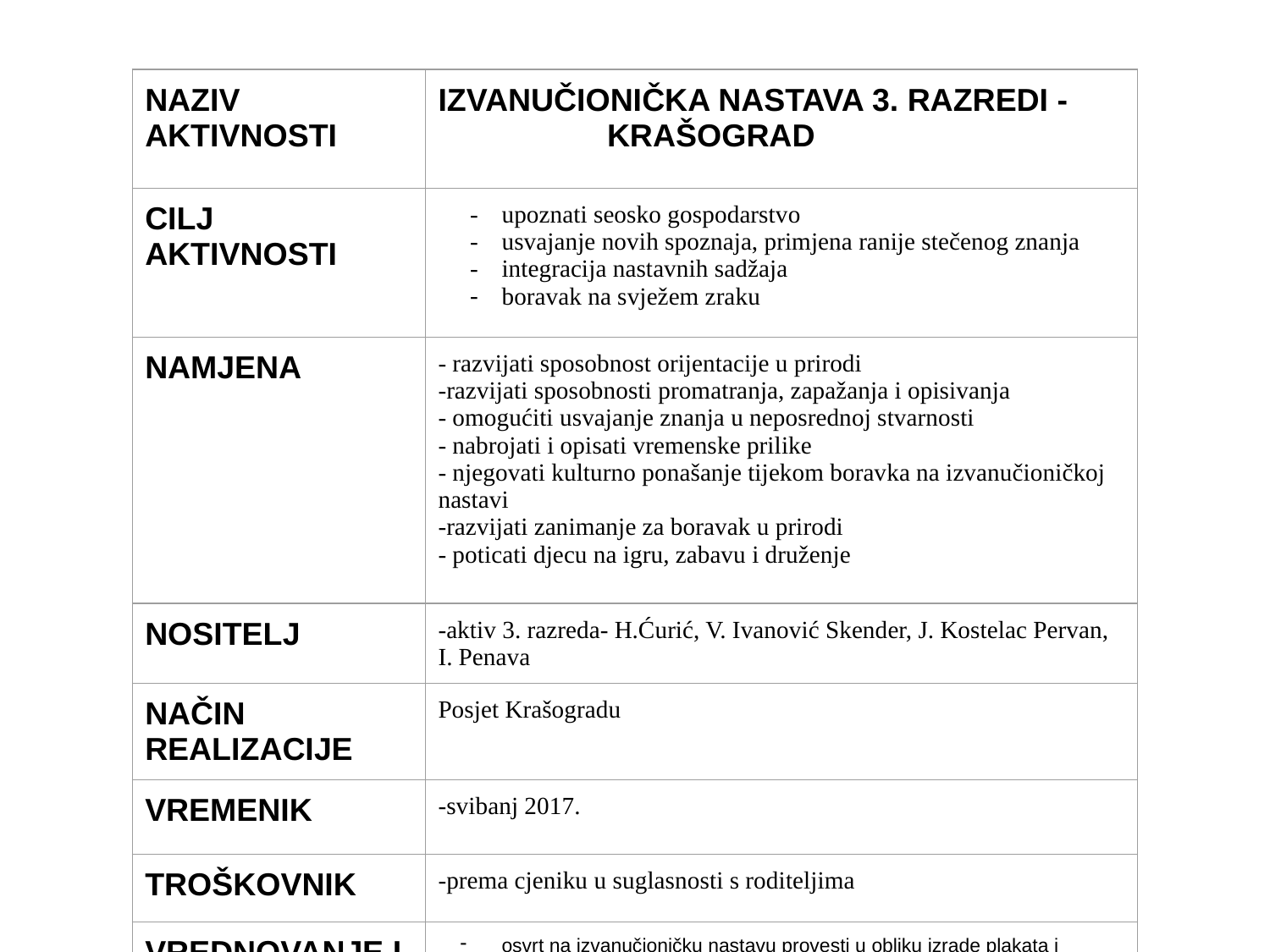

| NAZIV AKTIVNOSTI | IZVANUČIONIČKA NASTAVA 3. RAZREDI - KRAŠOGRAD |
| --- | --- |
| CILJ AKTIVNOSTI | upoznati seosko gospodarstvo usvajanje novih spoznaja, primjena ranije stečenog znanja integracija nastavnih sadžaja boravak na svježem zraku |
| NAMJENA | - razvijati sposobnost orijentacije u prirodi -razvijati sposobnosti promatranja, zapažanja i opisivanja - omogućiti usvajanje znanja u neposrednoj stvarnosti - nabrojati i opisati vremenske prilike - njegovati kulturno ponašanje tijekom boravka na izvanučioničkoj nastavi -razvijati zanimanje za boravak u prirodi - poticati djecu na igru, zabavu i druženje |
| NOSITELJ | -aktiv 3. razreda- H.Ćurić, V. Ivanović Skender, J. Kostelac Pervan, I. Penava |
| NAČIN REALIZACIJE | Posjet Krašogradu |
| VREMENIK | -svibanj 2017. |
| TROŠKOVNIK | -prema cjeniku u suglasnosti s roditeljima |
| VREDNOVANJE I KORIŠTENJE REZULTATA | osvrt na izvanučioničku nastavu provesti u obliku izrade plakata i usmenog razgovora izložba likovnih radova |